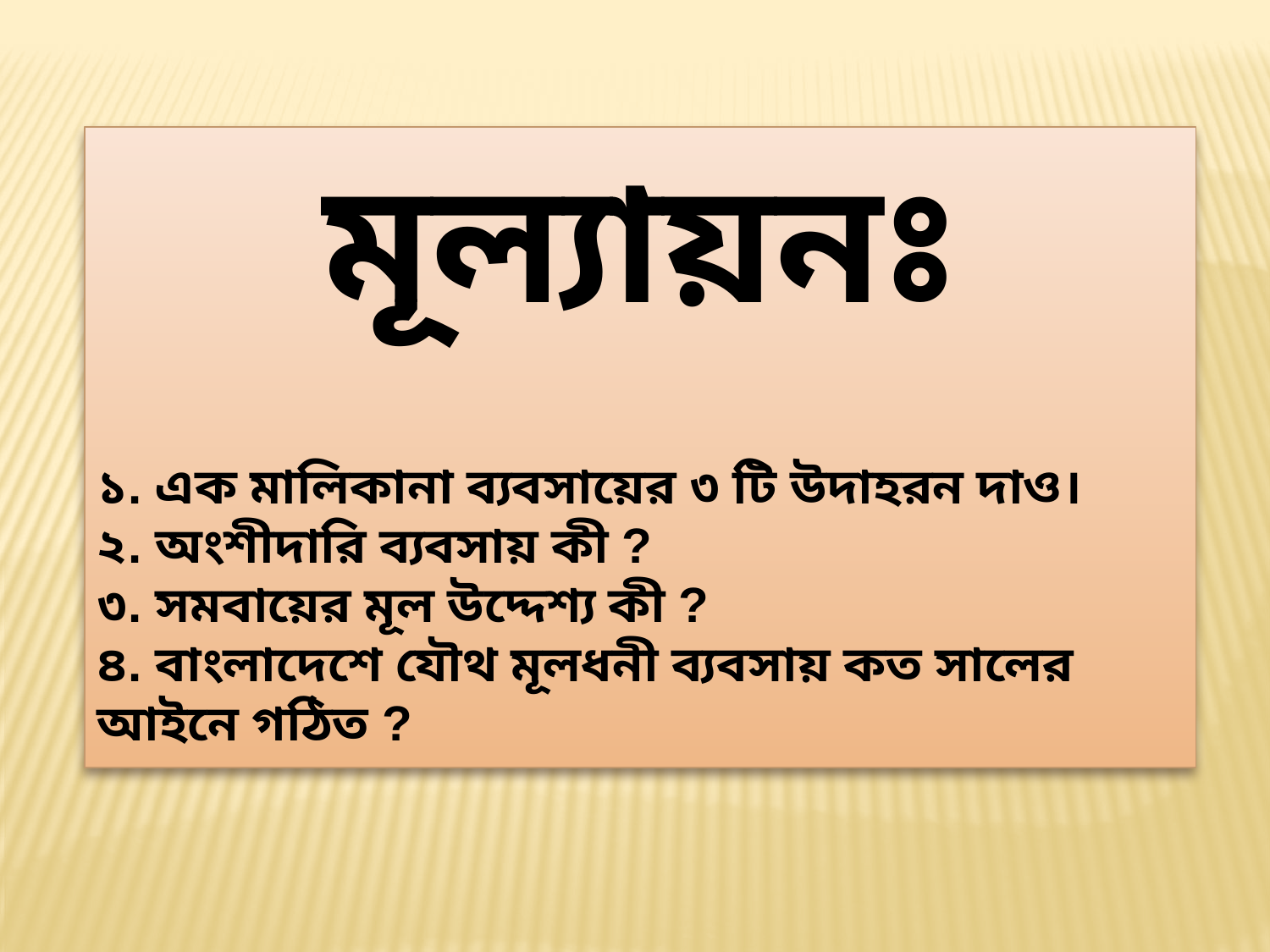

মূল্যায়নঃ

১. এক মালিকানা ব্যবসায়ের ৩ টি উদাহরন দাও।
২. অংশীদারি ব্যবসায় কী ?
৩. সমবায়ের মূল উদ্দেশ্য কী ?
৪. বাংলাদেশে যৌথ মূলধনী ব্যবসায় কত সালের আইনে গঠিত ?